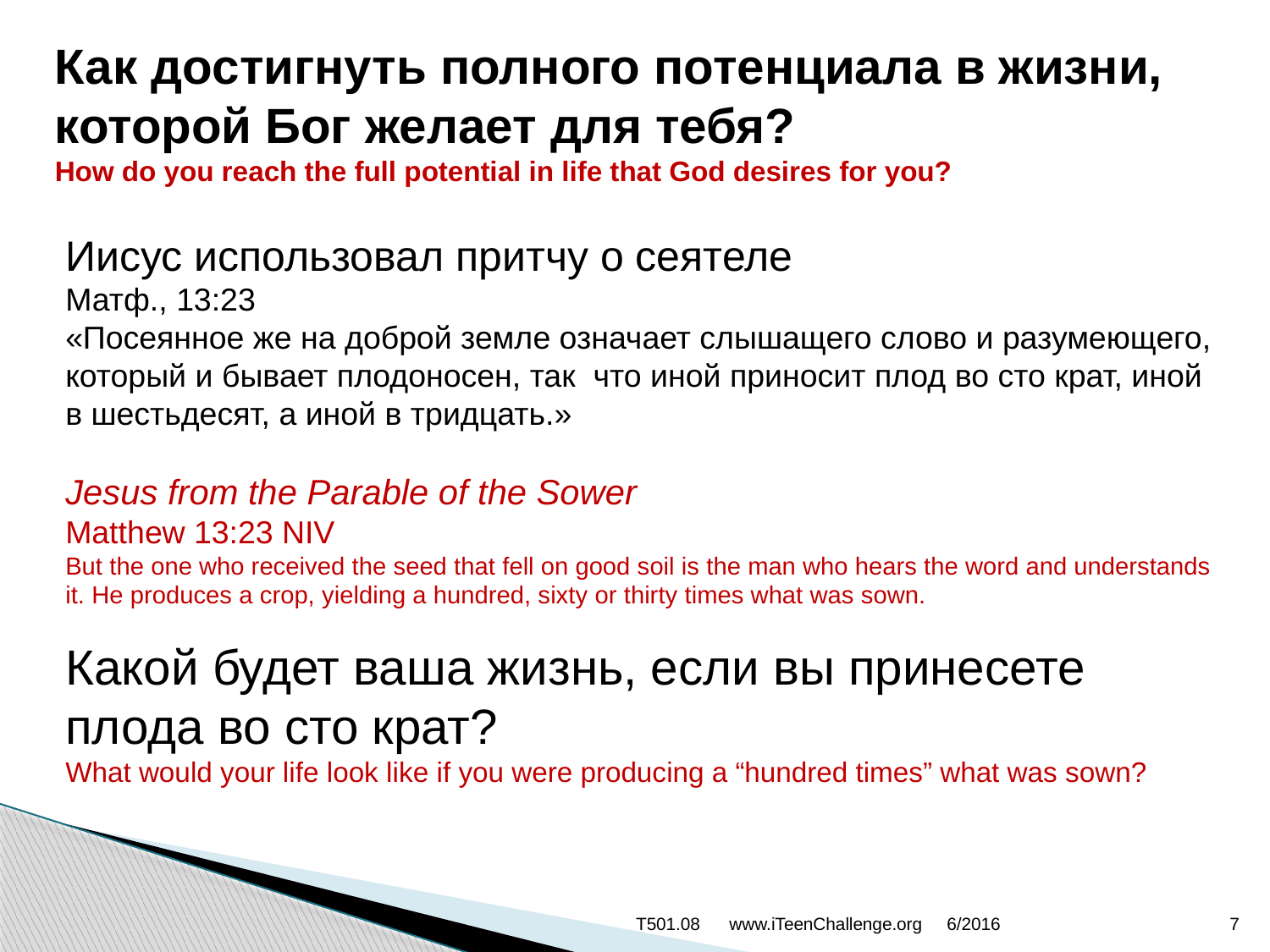

# Как достигнуть полного потенциала в жизни, которой Бог желает для тебя? How do you reach the full potential in life that God desires for you?
Иисус использовал притчу о сеятеле
Матф., 13:23
«Посеянное же на доброй земле означает слышащего слово и разумеющего, который и бывает плодоносен, так  что иной приносит плод во сто крат, иной в шестьдесят, а иной в тридцать.»

Jesus from the Parable of the Sower
Matthew 13:23 NIV
But the one who received the seed that fell on good soil is the man who hears the word and understands it. He produces a crop, yielding a hundred, sixty or thirty times what was sown.
Какой будет ваша жизнь, если вы принесете плода во сто крат?
What would your life look like if you were producing a “hundred times” what was sown?

T501.08      www.iTeenChallenge.org
6/2016
7